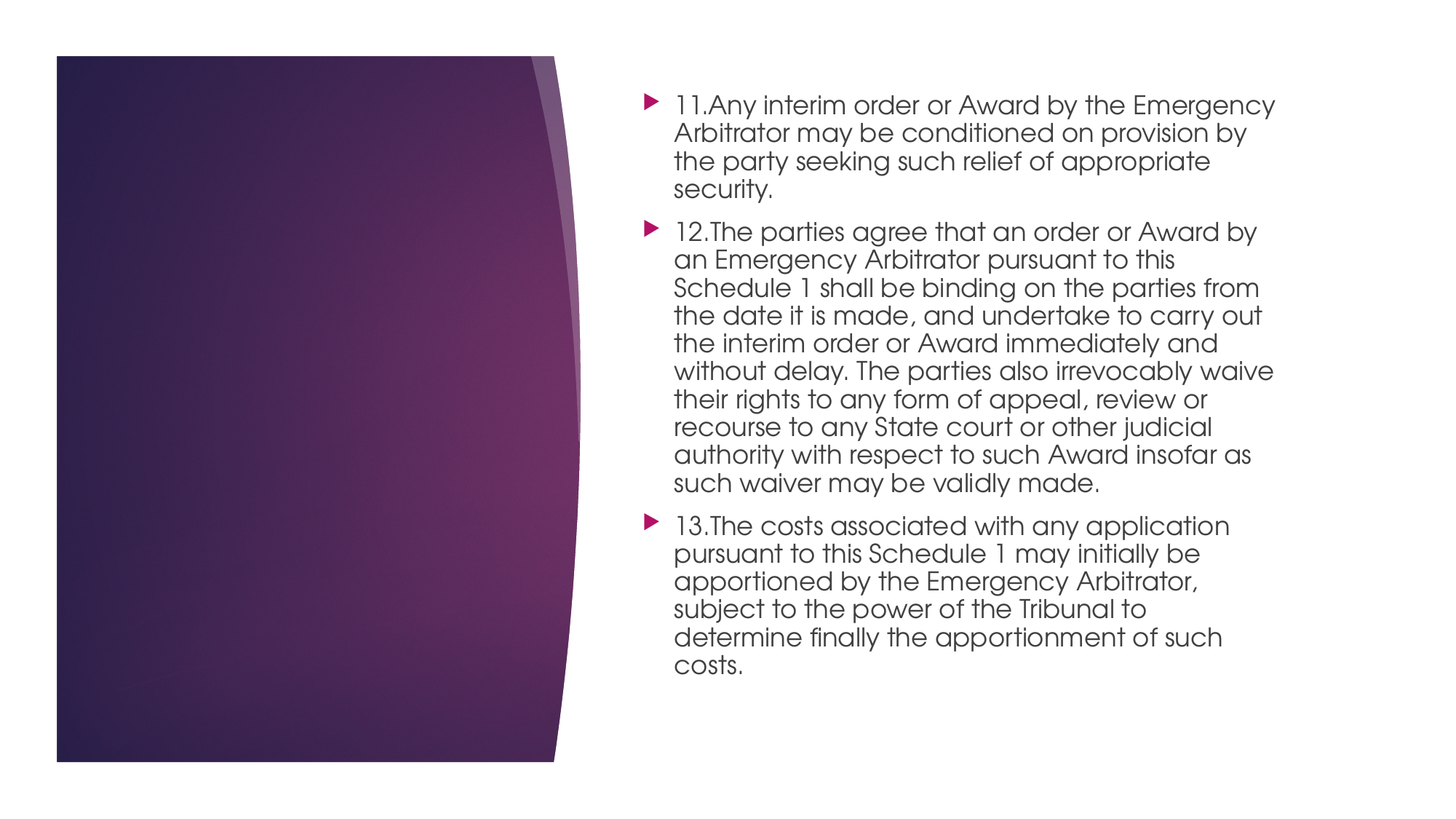

11.Any interim order or Award by the Emergency Arbitrator may be conditioned on provision by the party seeking such relief of appropriate security.
12.The parties agree that an order or Award by an Emergency Arbitrator pursuant to this Schedule 1 shall be binding on the parties from the date it is made, and undertake to carry out the interim order or Award immediately and without delay. The parties also irrevocably waive their rights to any form of appeal, review or recourse to any State court or other judicial authority with respect to such Award insofar as such waiver may be validly made.
13.The costs associated with any application pursuant to this Schedule 1 may initially be apportioned by the Emergency Arbitrator, subject to the power of the Tribunal to determine finally the apportionment of such costs.